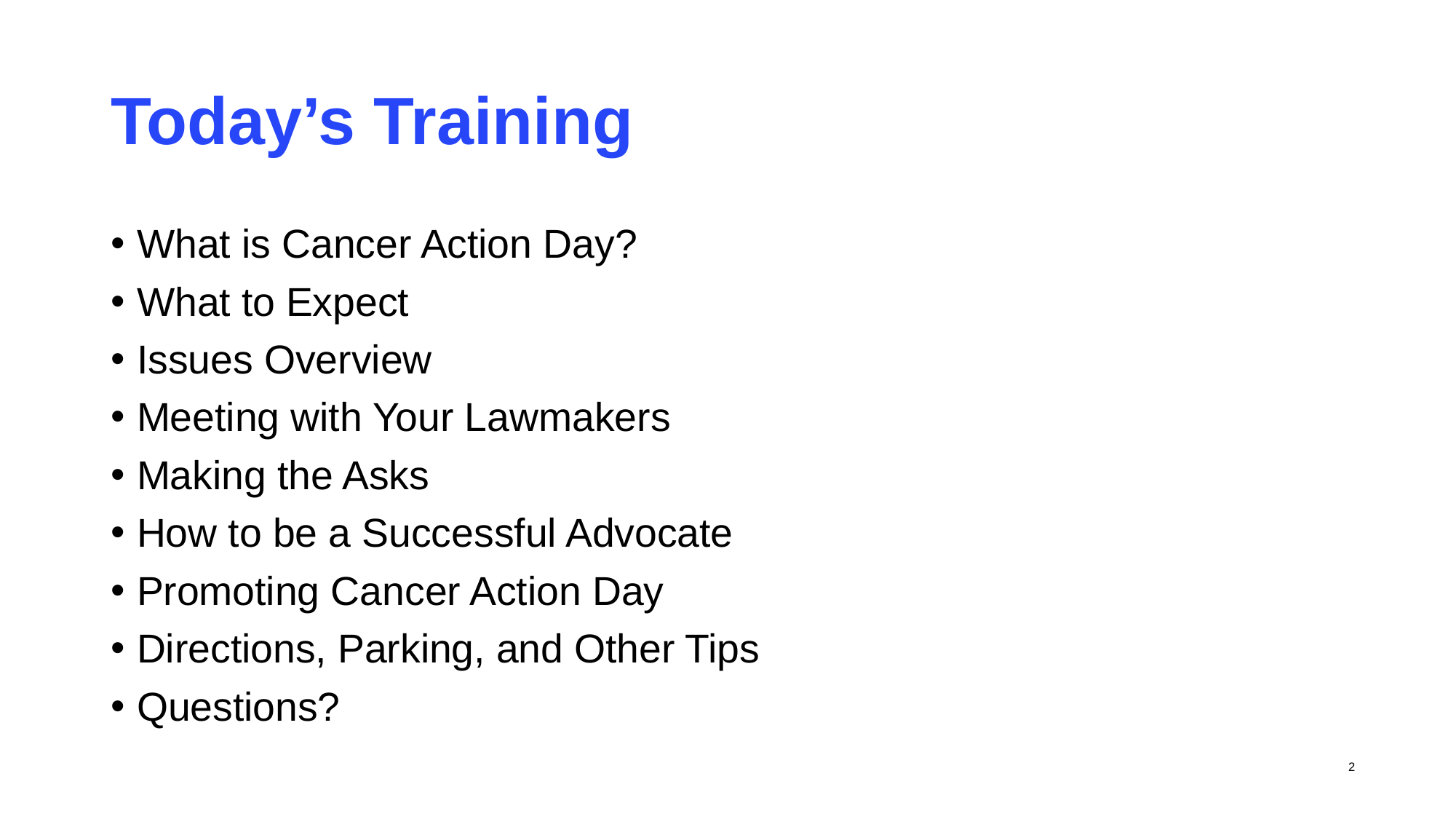

# Today’s Training
What is Cancer Action Day?
What to Expect
Issues Overview
Meeting with Your Lawmakers
Making the Asks
How to be a Successful Advocate
Promoting Cancer Action Day
Directions, Parking, and Other Tips
Questions?

2